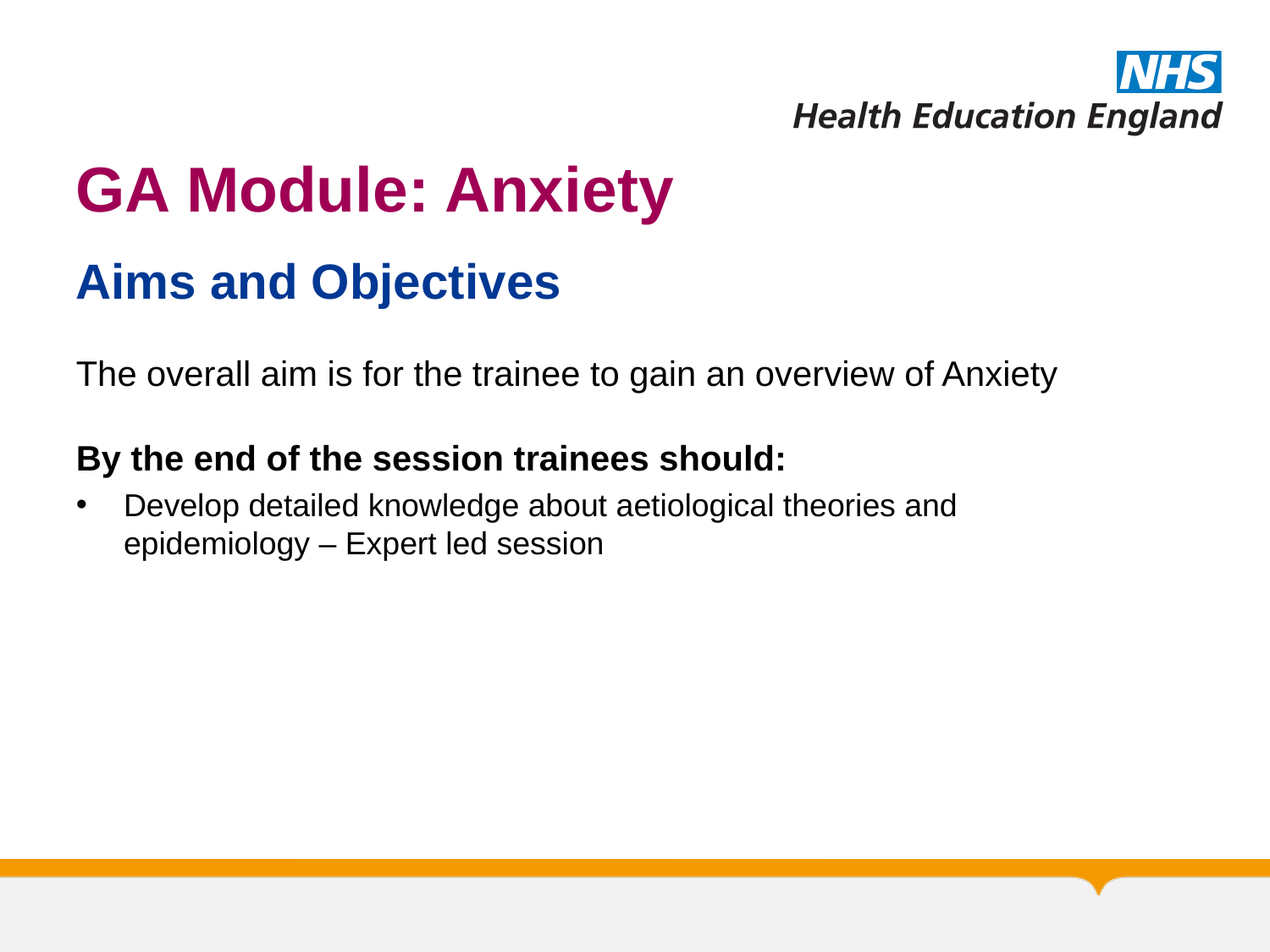

# GA Module: Anxiety
Aims and Objectives
The overall aim is for the trainee to gain an overview of Anxiety

By the end of the session trainees should:
Develop detailed knowledge about aetiological theories and epidemiology – Expert led session